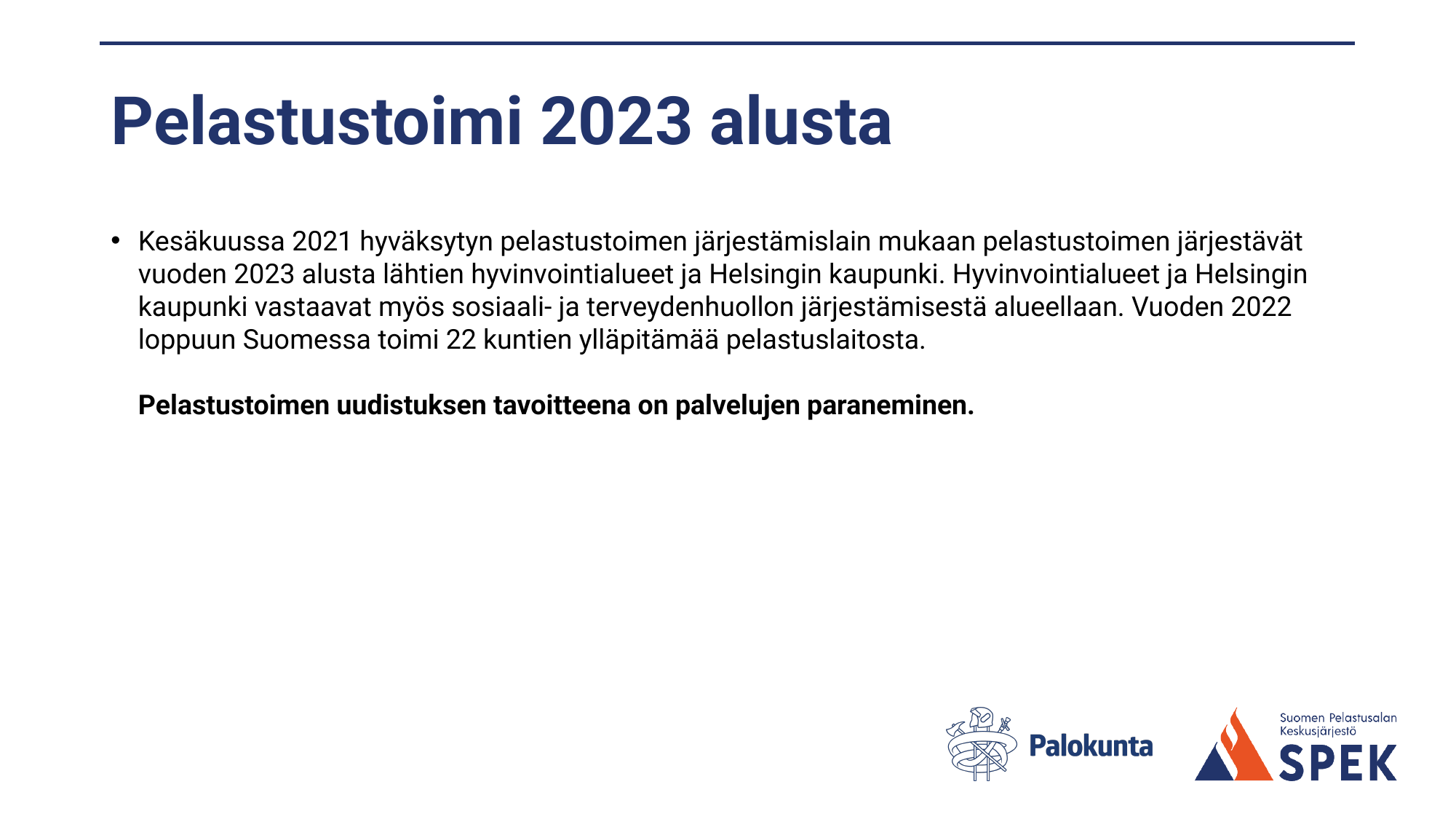

# Pelastustoimi 2023 alusta
Kesäkuussa 2021 hyväksytyn pelastustoimen järjestämislain mukaan pelastustoimen järjestävät vuoden 2023 alusta lähtien hyvinvointialueet ja Helsingin kaupunki. Hyvinvointialueet ja Helsingin kaupunki vastaavat myös sosiaali- ja terveydenhuollon järjestämisestä alueellaan. Vuoden 2022 loppuun Suomessa toimi 22 kuntien ylläpitämää pelastuslaitosta.
Pelastustoimen uudistuksen tavoitteena on palvelujen paraneminen.